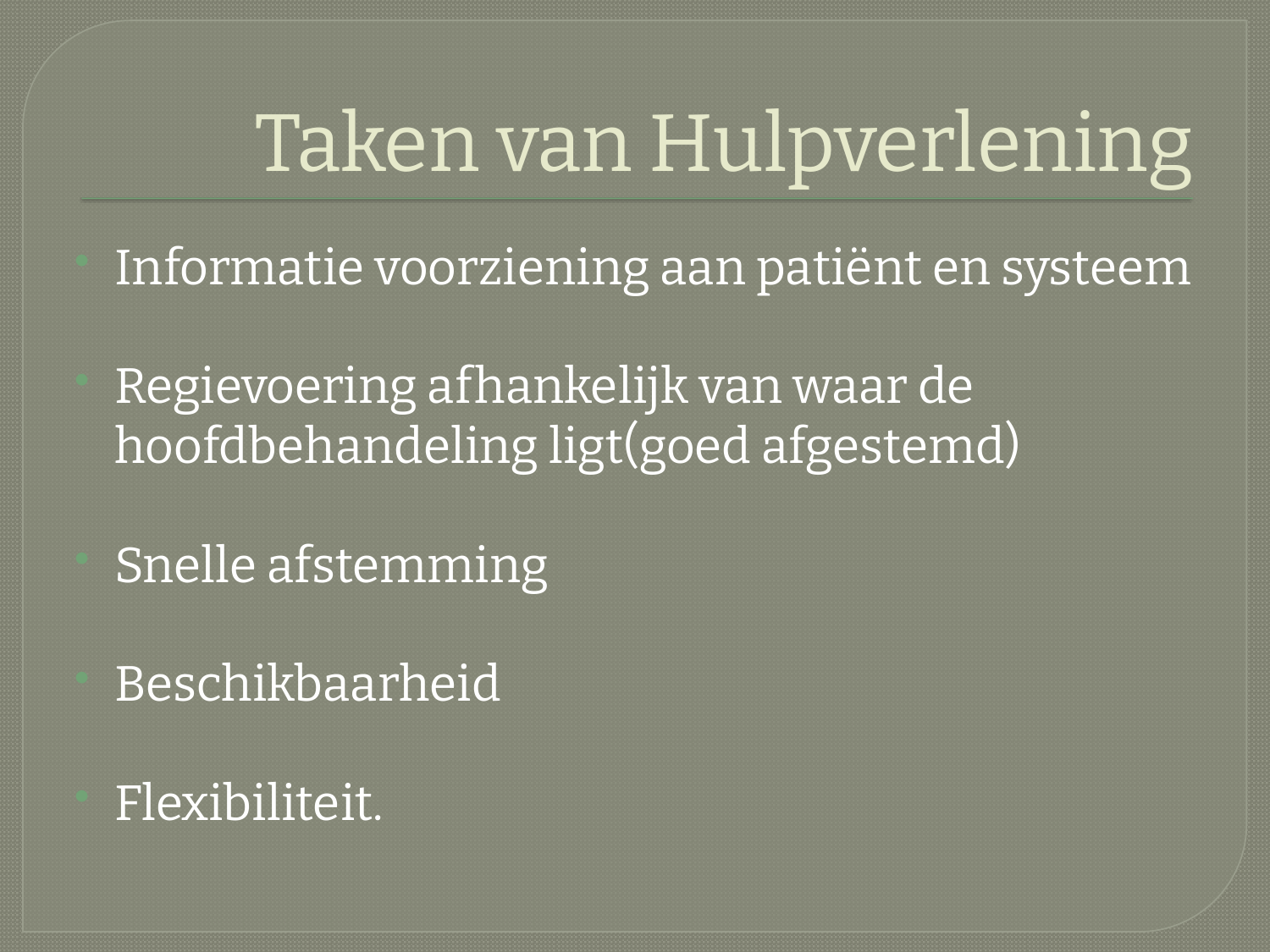

# Taken van Hulpverlening
Informatie voorziening aan patiënt en systeem

Regievoering afhankelijk van waar de hoofdbehandeling ligt(goed afgestemd)

Snelle afstemming

Beschikbaarheid

Flexibiliteit.